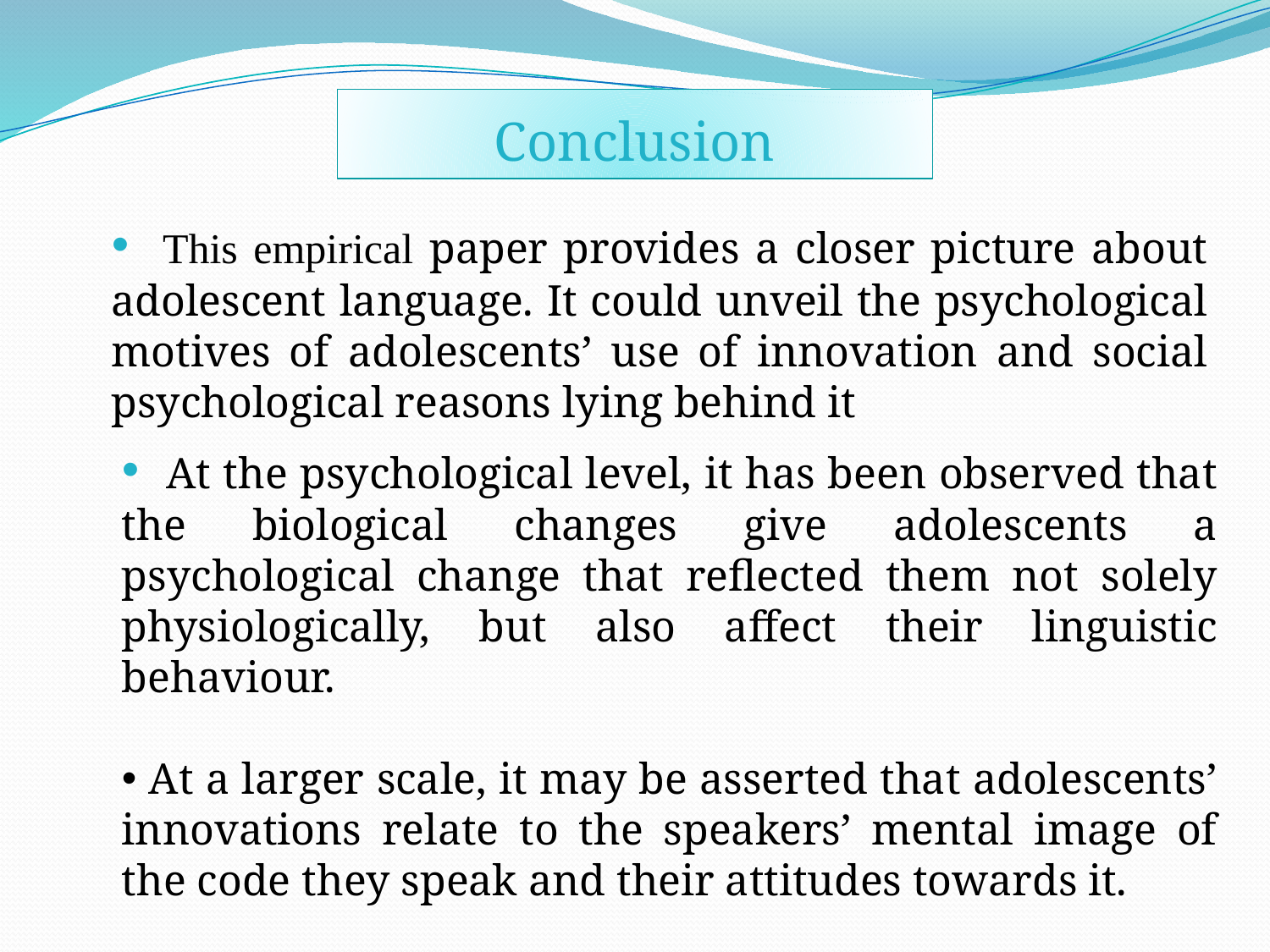

Conclusion
  This empirical paper provides a closer picture about adolescent language. It could unveil the psychological motives of adolescents’ use of innovation and social psychological reasons lying behind it
  At the psychological level, it has been observed that the biological changes give adolescents a psychological change that reflected them not solely physiologically, but also affect their linguistic behaviour.

 At a larger scale, it may be asserted that adolescents’ innovations relate to the speakers’ mental image of the code they speak and their attitudes towards it.